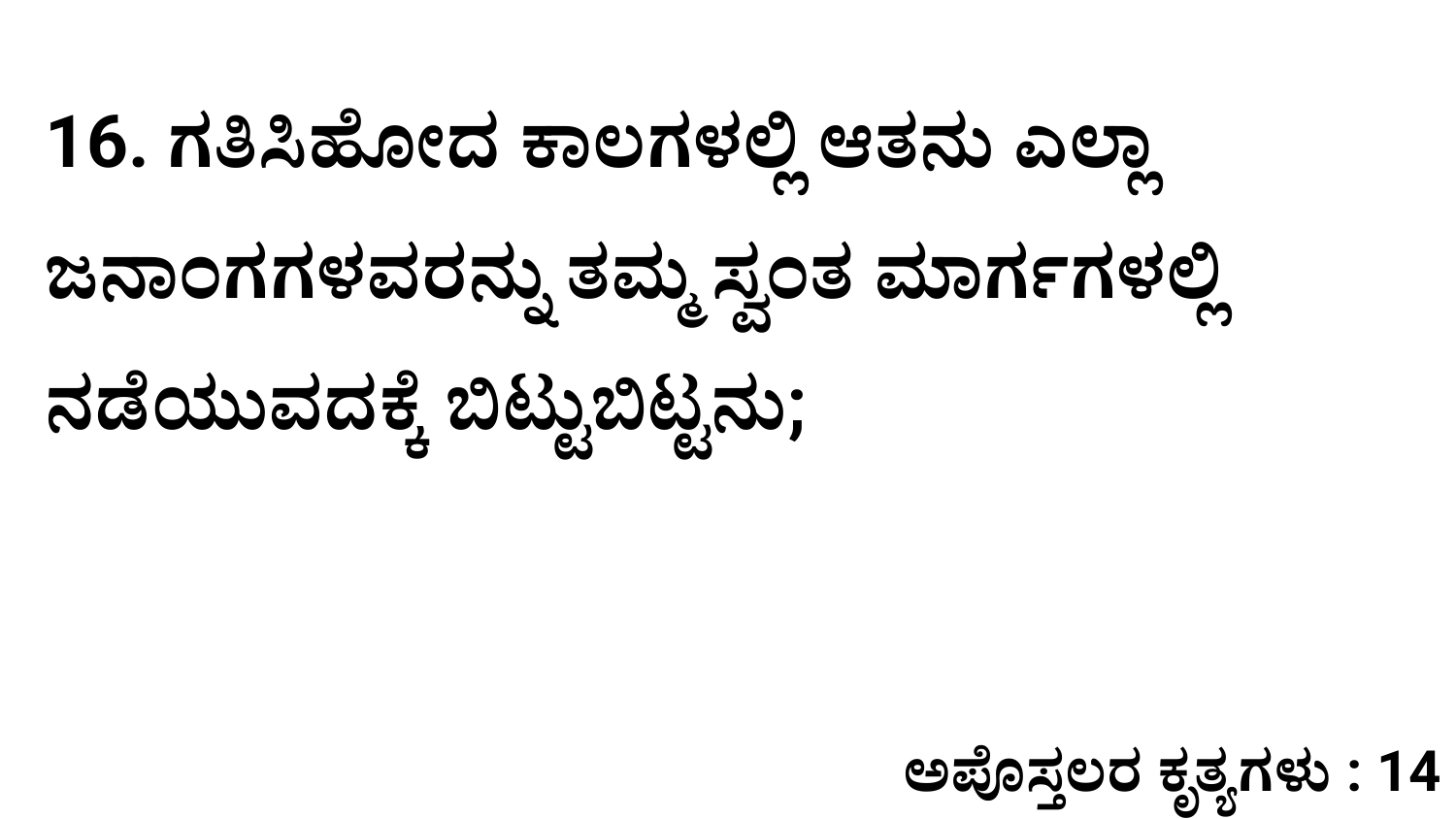

16. ಗತಿಸಿಹೋದ ಕಾಲಗಳಲ್ಲಿ ಆತನು ಎಲ್ಲಾ ಜನಾಂಗಗಳವರನ್ನು ತಮ್ಮ ಸ್ವಂತ ಮಾರ್ಗಗಳಲ್ಲಿ ನಡೆಯುವದಕ್ಕೆ ಬಿಟ್ಟುಬಿಟ್ಟನು;
ಅಪೊಸ್ತಲರ ಕೃತ್ಯಗಳು : 14